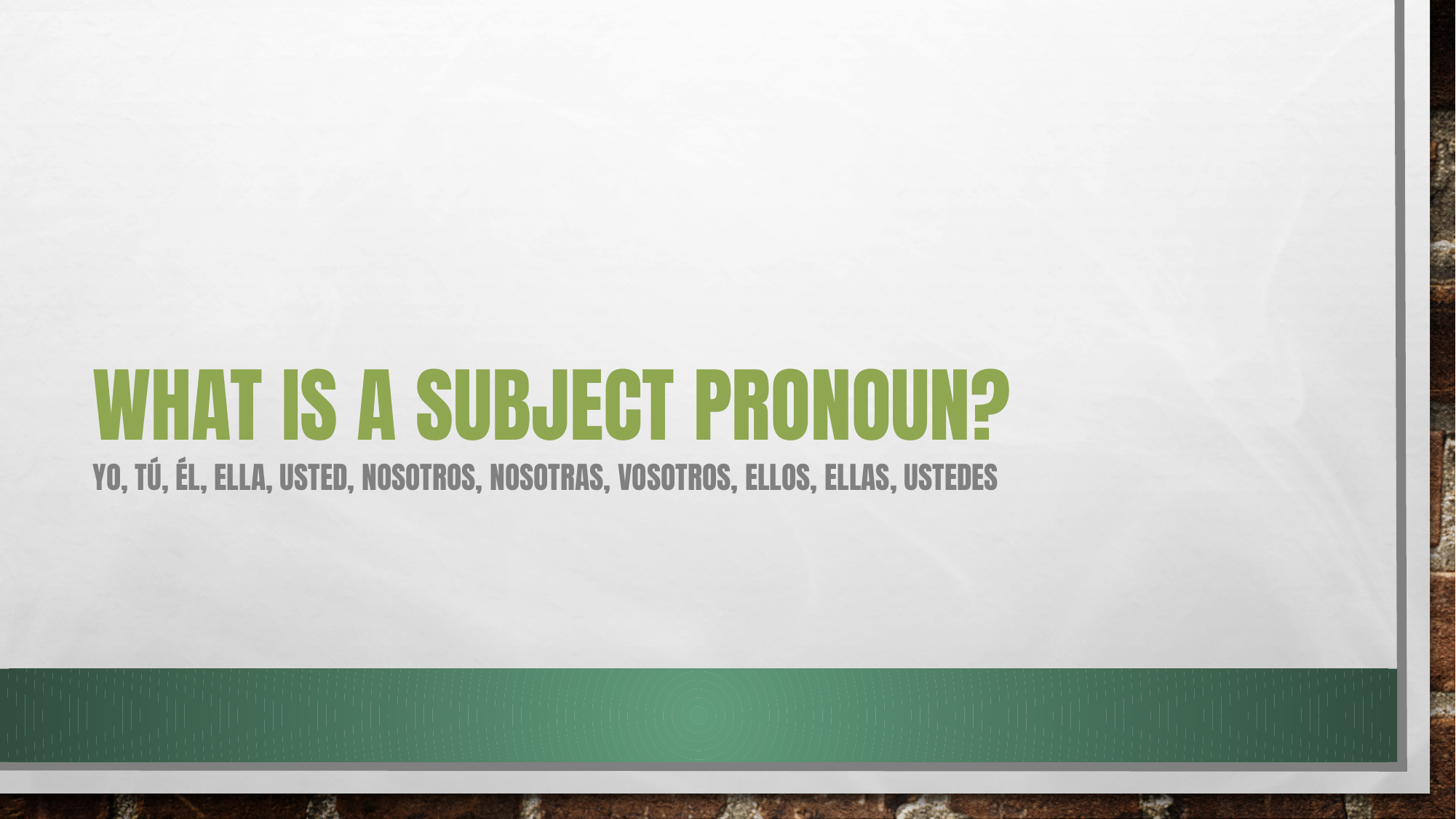

# What is a subject pronoun?
Yo, tú, él, ella, usted, nosotros, nosotras, vosotros, ellos, ellas, ustedes